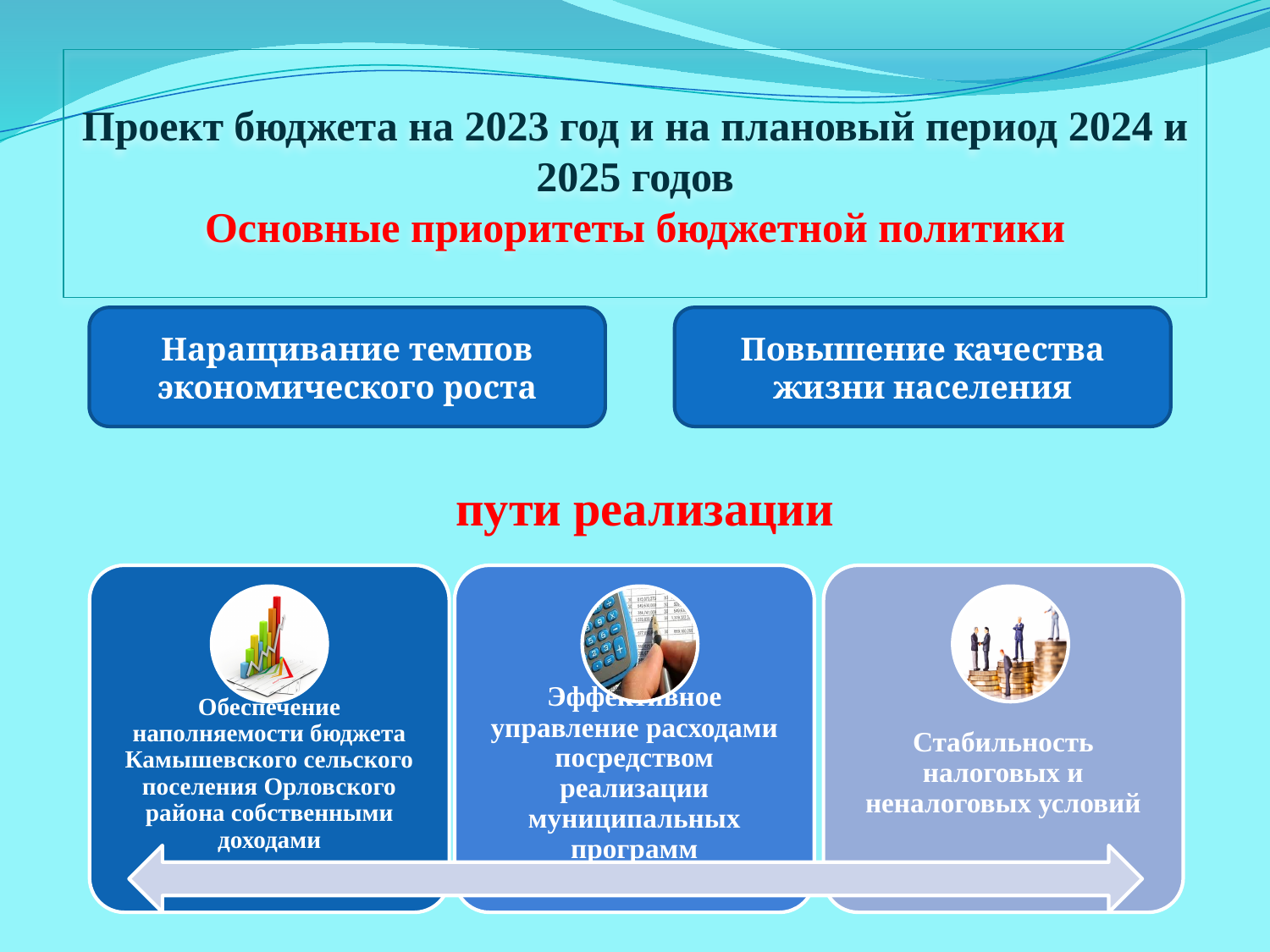

# Проект бюджета на 2023 год и на плановый период 2024 и 2025 годов Основные приоритеты бюджетной политики
Наращивание темпов экономического роста
Повышение качества жизни населения
пути реализации
Обеспечение наполняемости бюджета Камышевского сельского поселения Орловского района собственными доходами
Эффективное управление расходами посредством реализации муниципальных программ
Стабильность налоговых и неналоговых условий